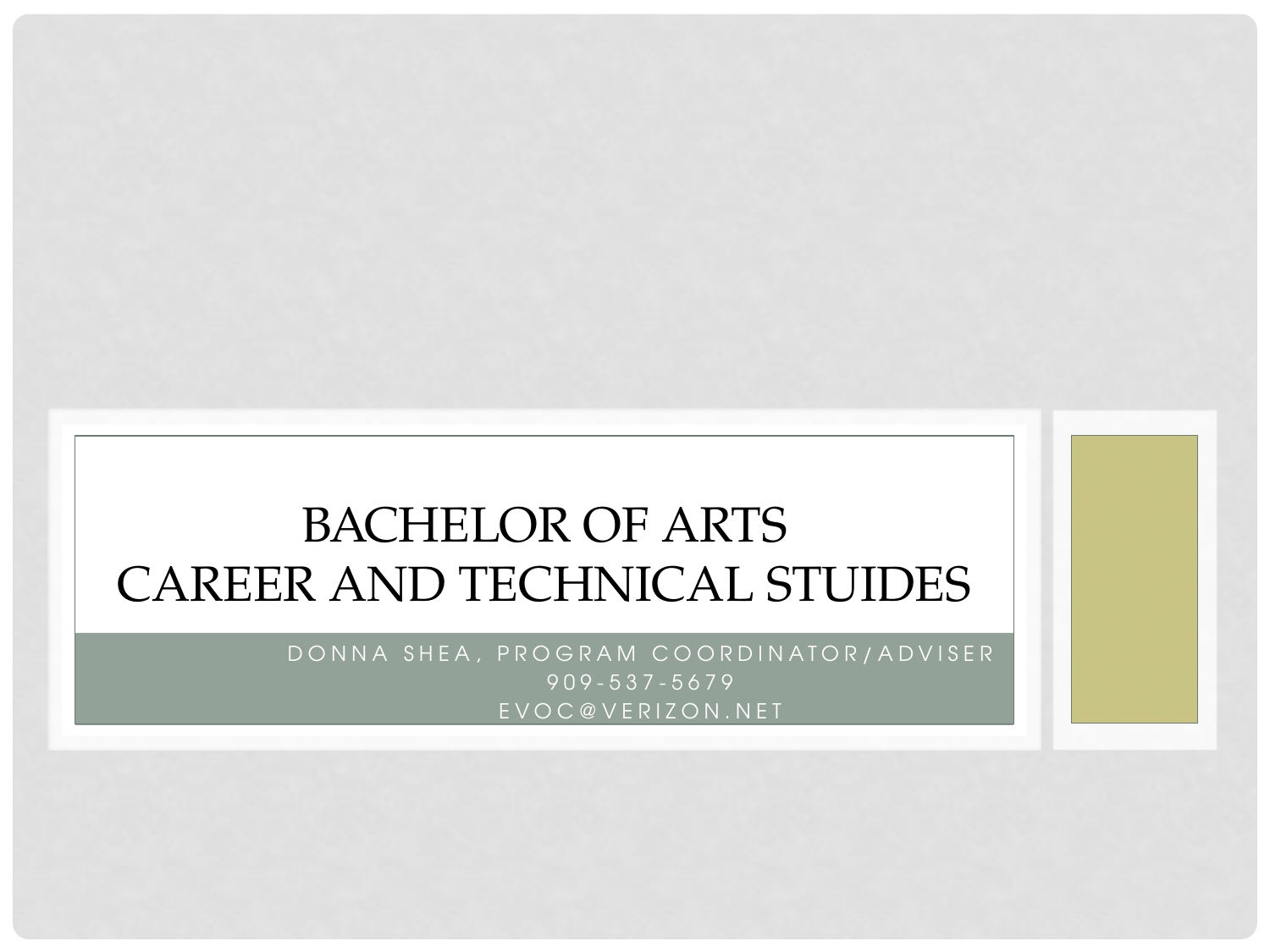

# BACHELOR OF ARTS CAREER AND TECHNICAL STUIDES
Donna Shea, Program Coordinator/Adviser
909-537-5679
evoc@verizon.net